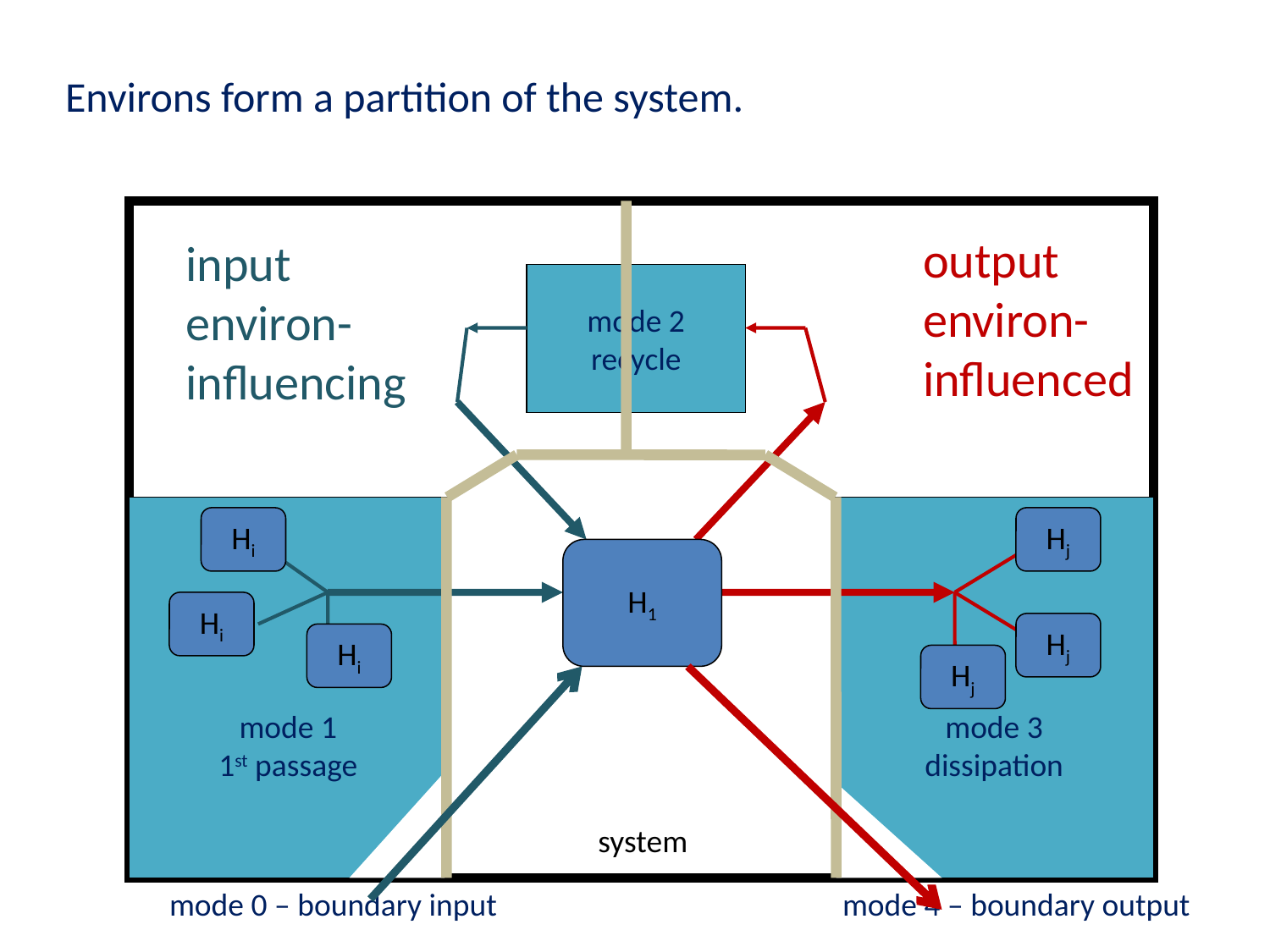

Environs form a partition of the system.

output
environ-
influenced
input
environ-
influencing
mode 2
recycle

mode 1
1st passage

mode 3
dissipation

Hi
Hj
H1

Hi

Hj
Hi
Hj

system
mode 0 – boundary input
mode 4 – boundary output